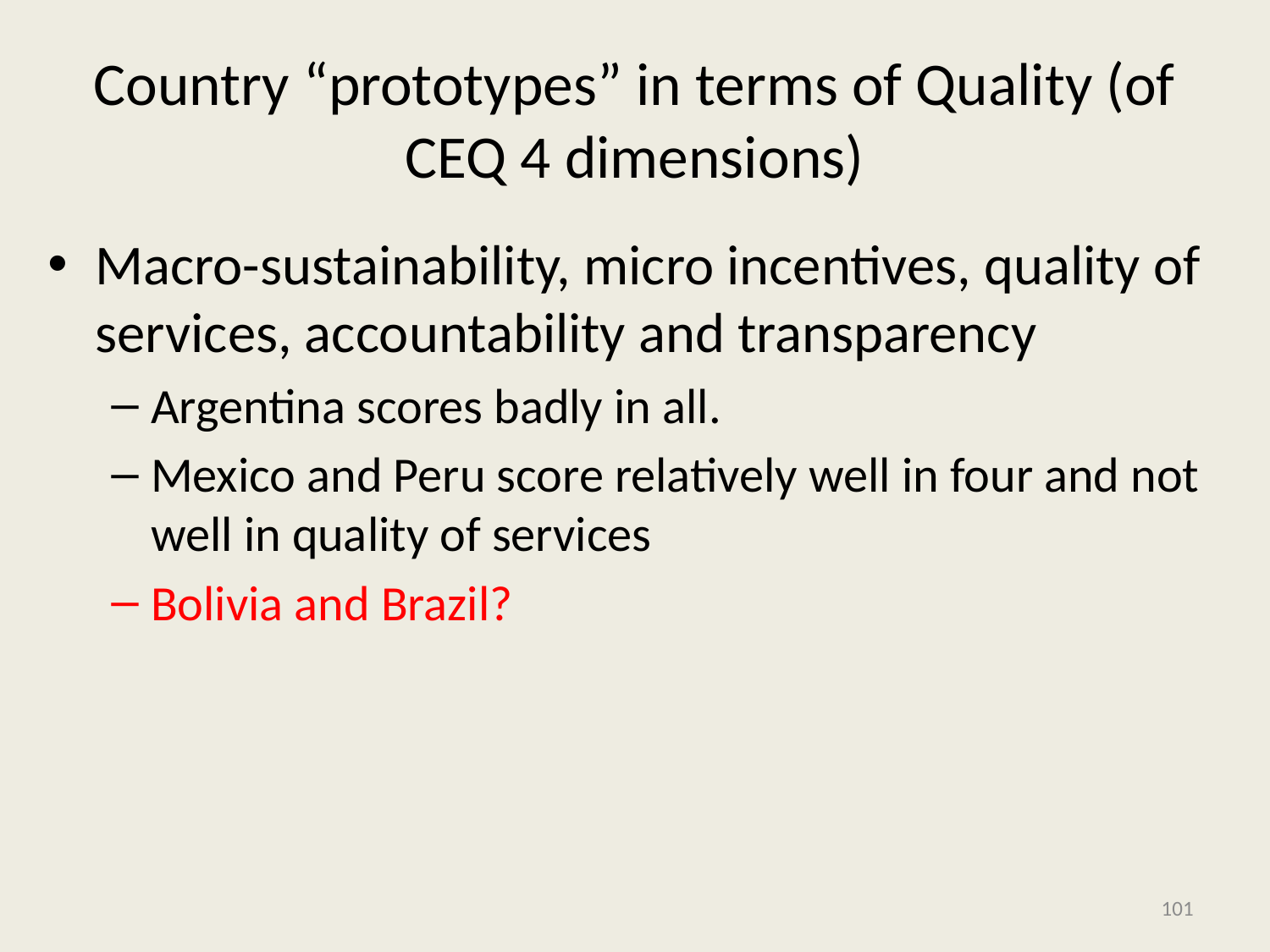

# Country “prototypes” in terms of Quality (of CEQ 4 dimensions)
Macro-sustainability, micro incentives, quality of services, accountability and transparency
Argentina scores badly in all.
Mexico and Peru score relatively well in four and not well in quality of services
Bolivia and Brazil?
101